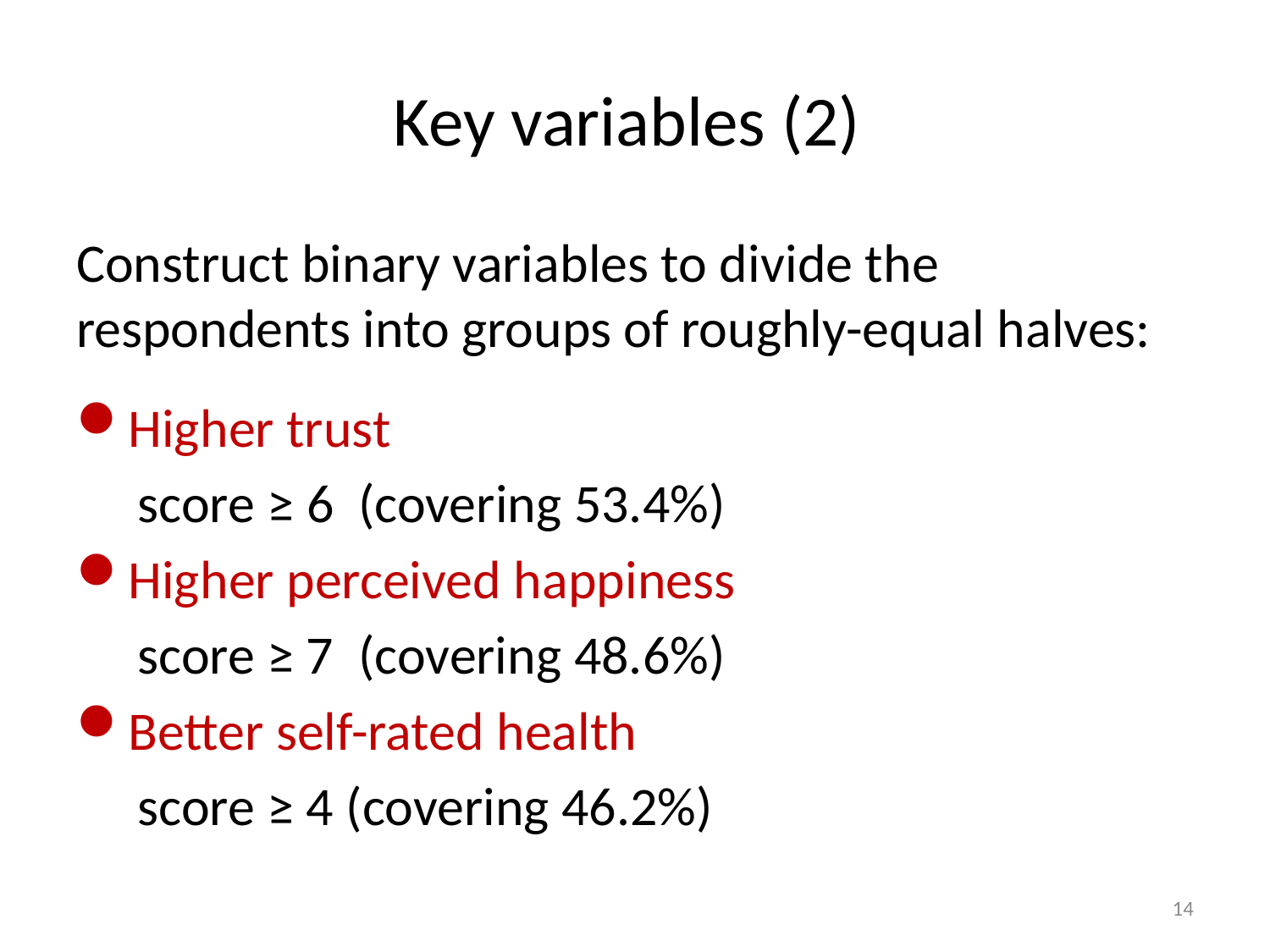

# Key variables (2)
Construct binary variables to divide the respondents into groups of roughly-equal halves:

Higher trust
     score ≥ 6  (covering 53.4%)
Higher perceived happiness
     score ≥ 7  (covering 48.6%)
Better self-rated health
     score ≥ 4 (covering 46.2%)

14